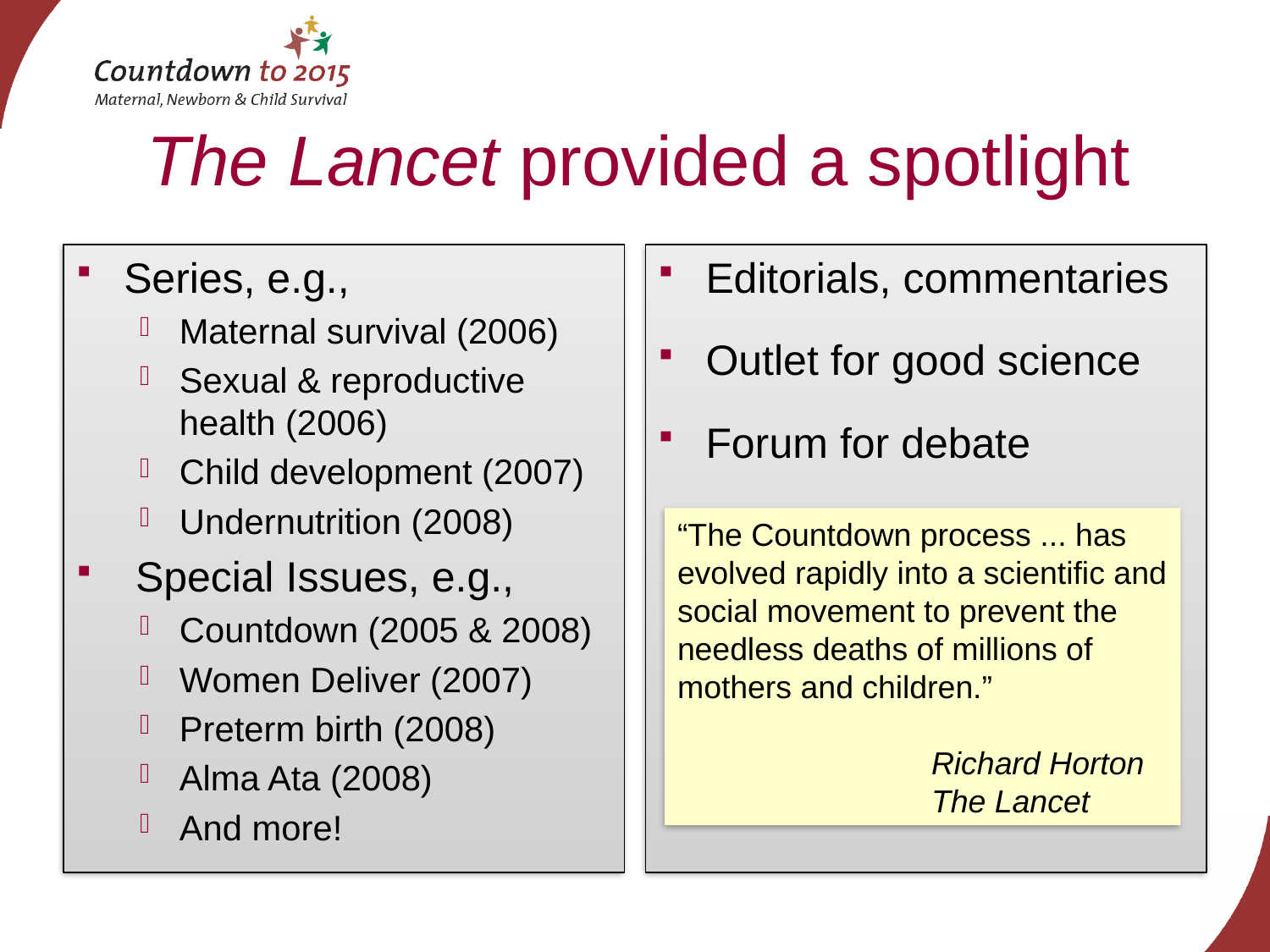

# The Lancet provided a spotlight
Series, e.g.,
Maternal survival (2006)
Sexual & reproductive health (2006)
Child development (2007)
Undernutrition (2008)
 Special Issues, e.g.,
Countdown (2005 & 2008)
Women Deliver (2007)
Preterm birth (2008)
Alma Ata (2008)
And more!
Editorials, commentaries
Outlet for good science
Forum for debate

“The Countdown process ... has evolved rapidly into a scientific and social movement to prevent the
needless deaths of millions of mothers and children.”

		Richard Horton
		The Lancet